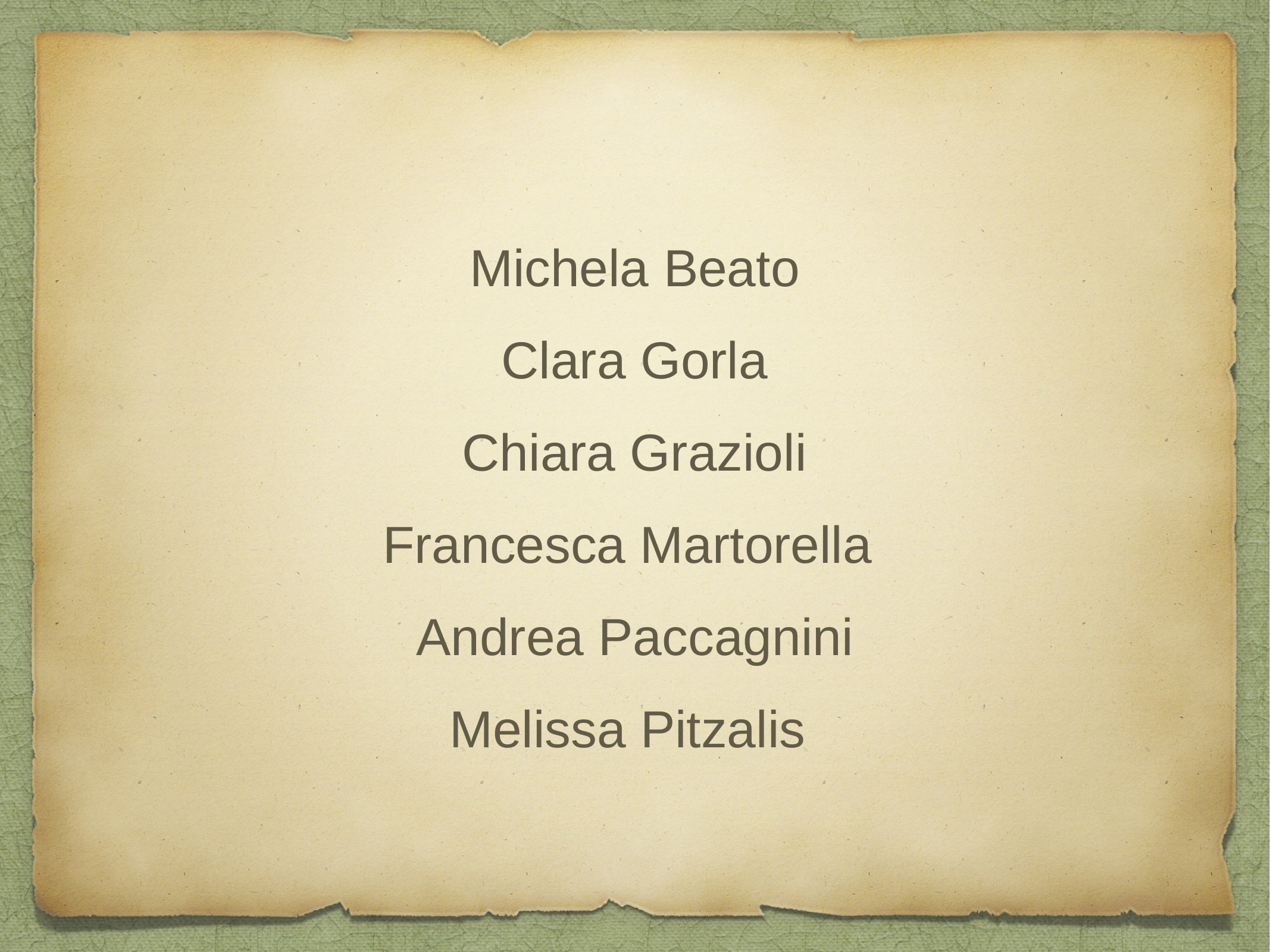

Michela Beato
Clara Gorla
Chiara Grazioli
Francesca Martorella
Andrea Paccagnini
Melissa Pitzalis